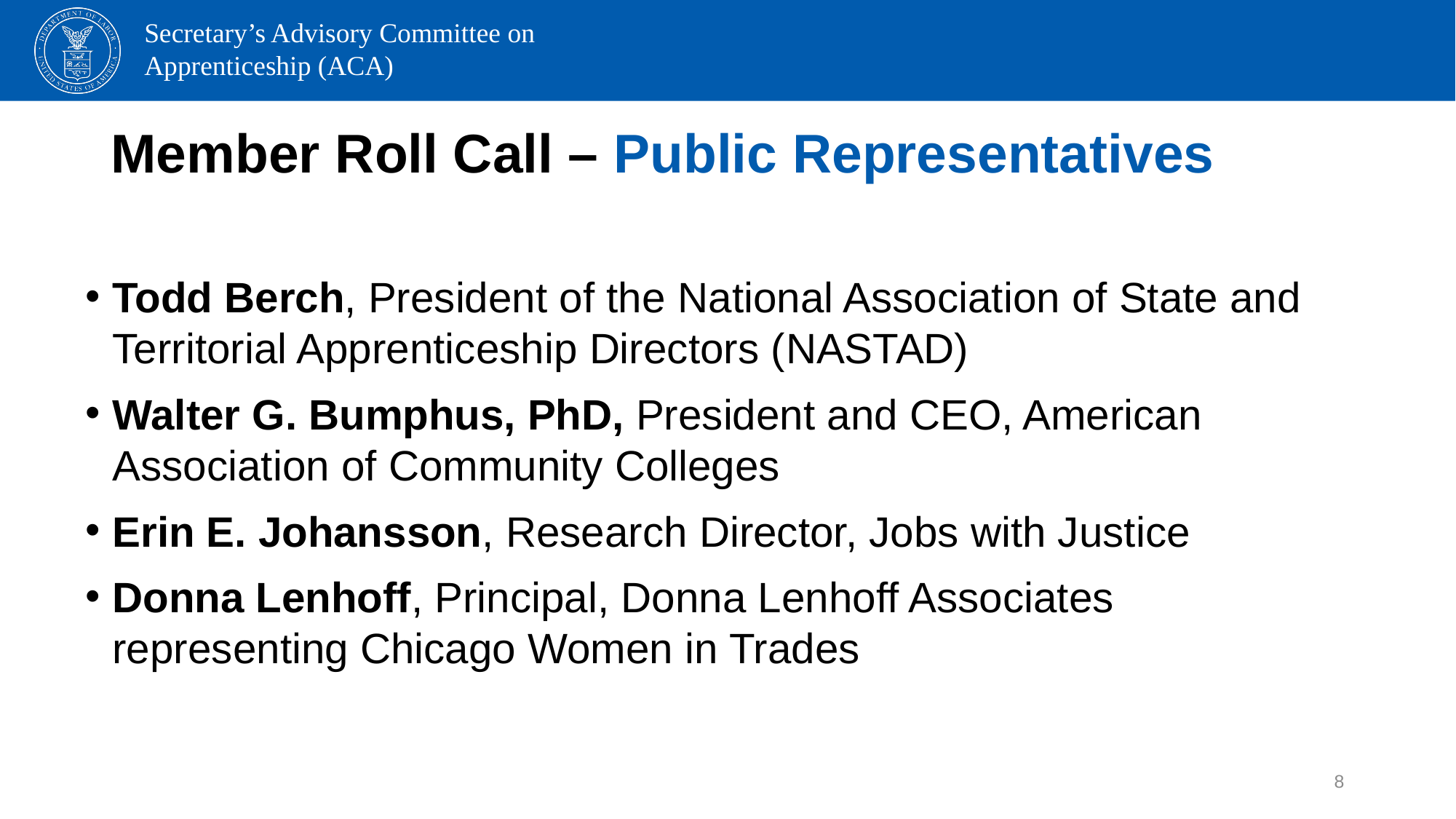

# Member Roll Call – Public Representatives

Todd Berch, President of the National Association of State and Territorial Apprenticeship Directors (NASTAD)
Walter G. Bumphus, PhD, President and CEO, American Association of Community Colleges
Erin E. Johansson, Research Director, Jobs with Justice
Donna Lenhoff, Principal, Donna Lenhoff Associates representing Chicago Women in Trades

8